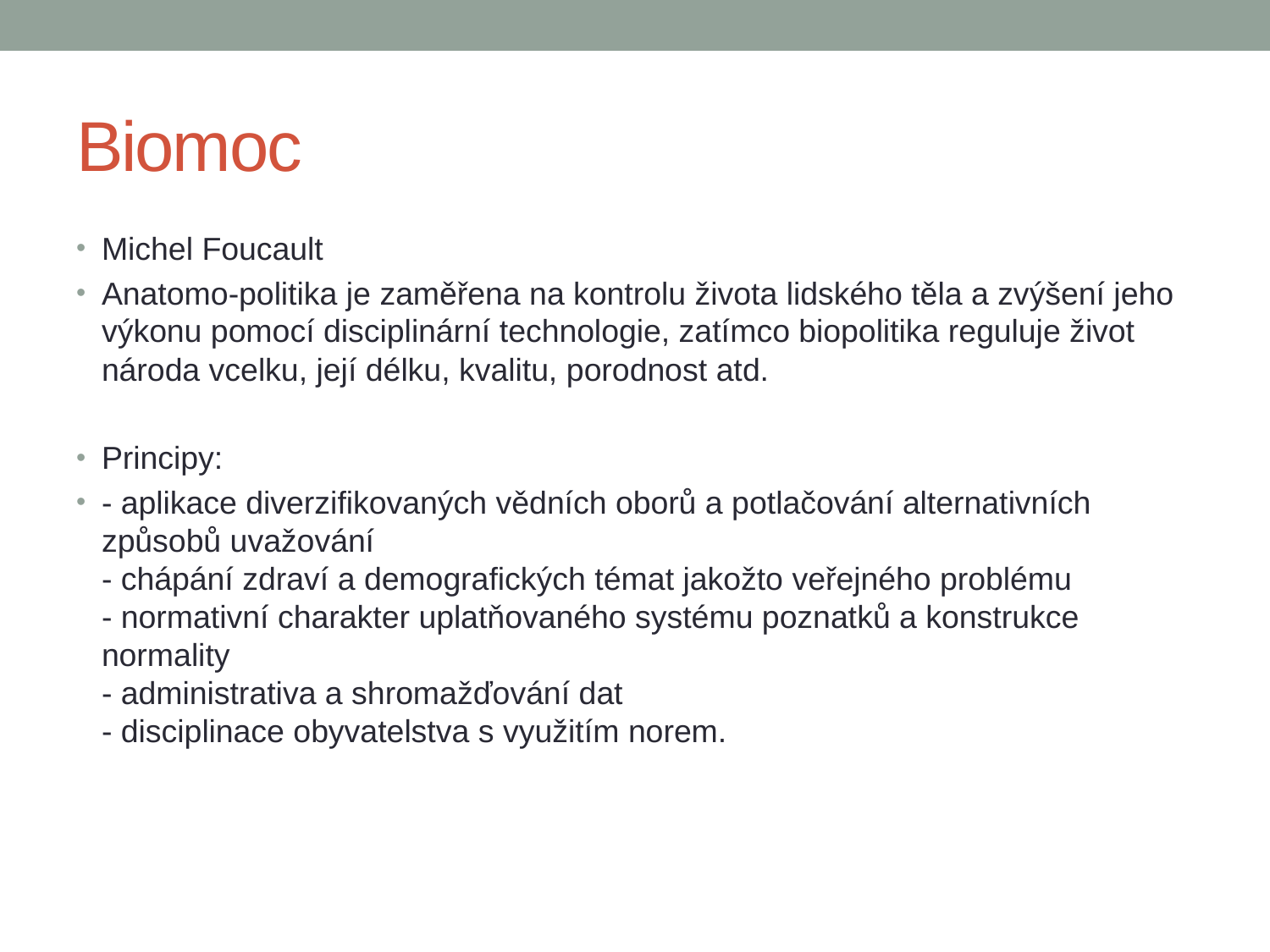

# Biomoc
Michel Foucault
Anatomo-politika je zaměřena na kontrolu života lidského těla a zvýšení jeho výkonu pomocí disciplinární technologie, zatímco biopolitika reguluje život národa vcelku, její délku, kvalitu, porodnost atd.

Principy:
- aplikace diverzifikovaných vědních oborů a potlačování alternativních způsobů uvažování
- chápání zdraví a demografických témat jakožto veřejného problému
- normativní charakter uplatňovaného systému poznatků a konstrukce normality
- administrativa a shromažďování dat
- disciplinace obyvatelstva s využitím norem.